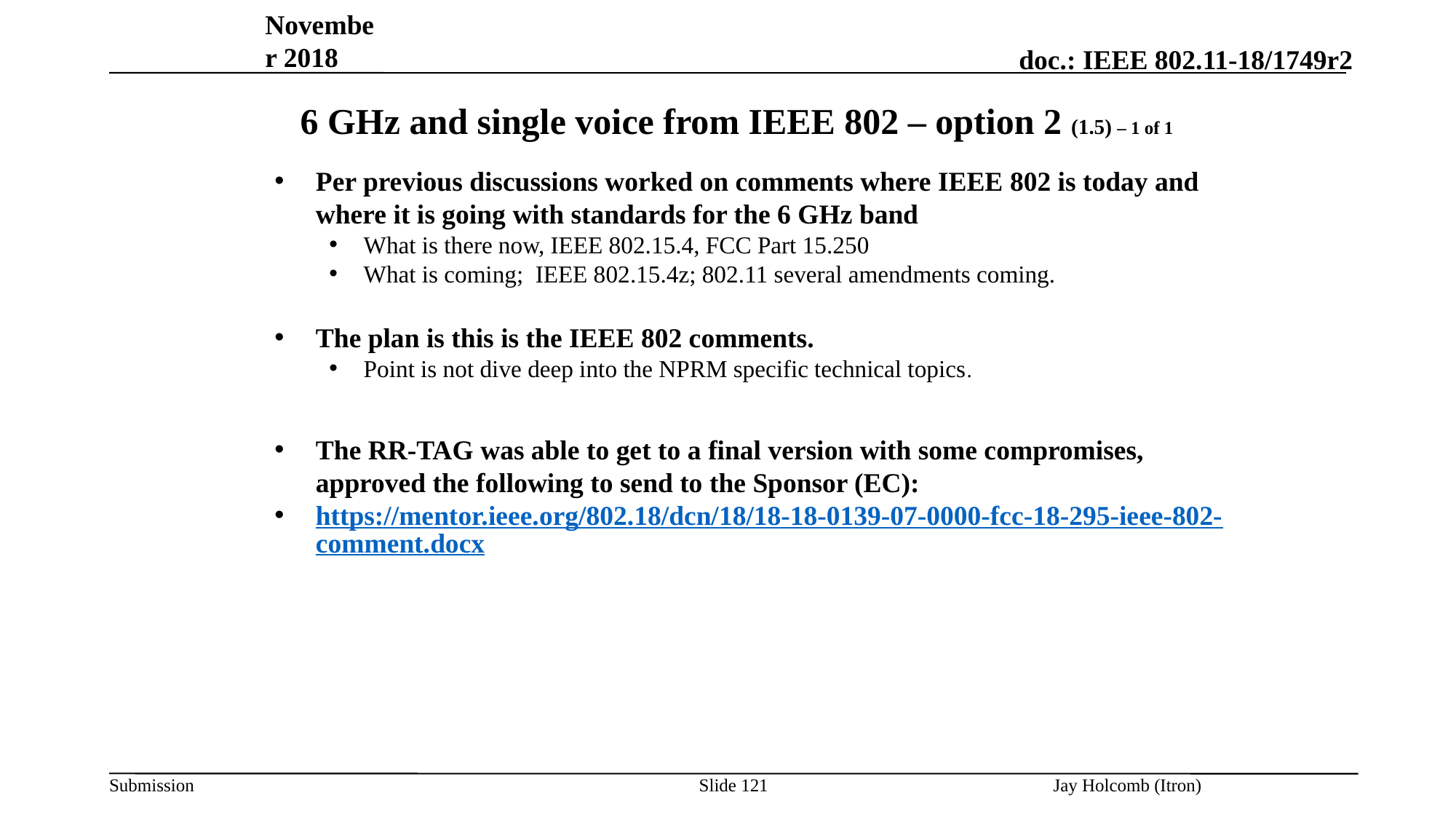

November 2018
# 6 GHz and single voice from IEEE 802 – option 2 (1.5) – 1 of 1

Per previous discussions worked on comments where IEEE 802 is today and where it is going with standards for the 6 GHz band
What is there now, IEEE 802.15.4, FCC Part 15.250
What is coming;  IEEE 802.15.4z; 802.11 several amendments coming.

The plan is this is the IEEE 802 comments.
Point is not dive deep into the NPRM specific technical topics.

The RR-TAG was able to get to a final version with some compromises, approved the following to send to the Sponsor (EC):
https://mentor.ieee.org/802.18/dcn/18/18-18-0139-07-0000-fcc-18-295-ieee-802-comment.docx

Jay Holcomb (Itron)
Slide 121